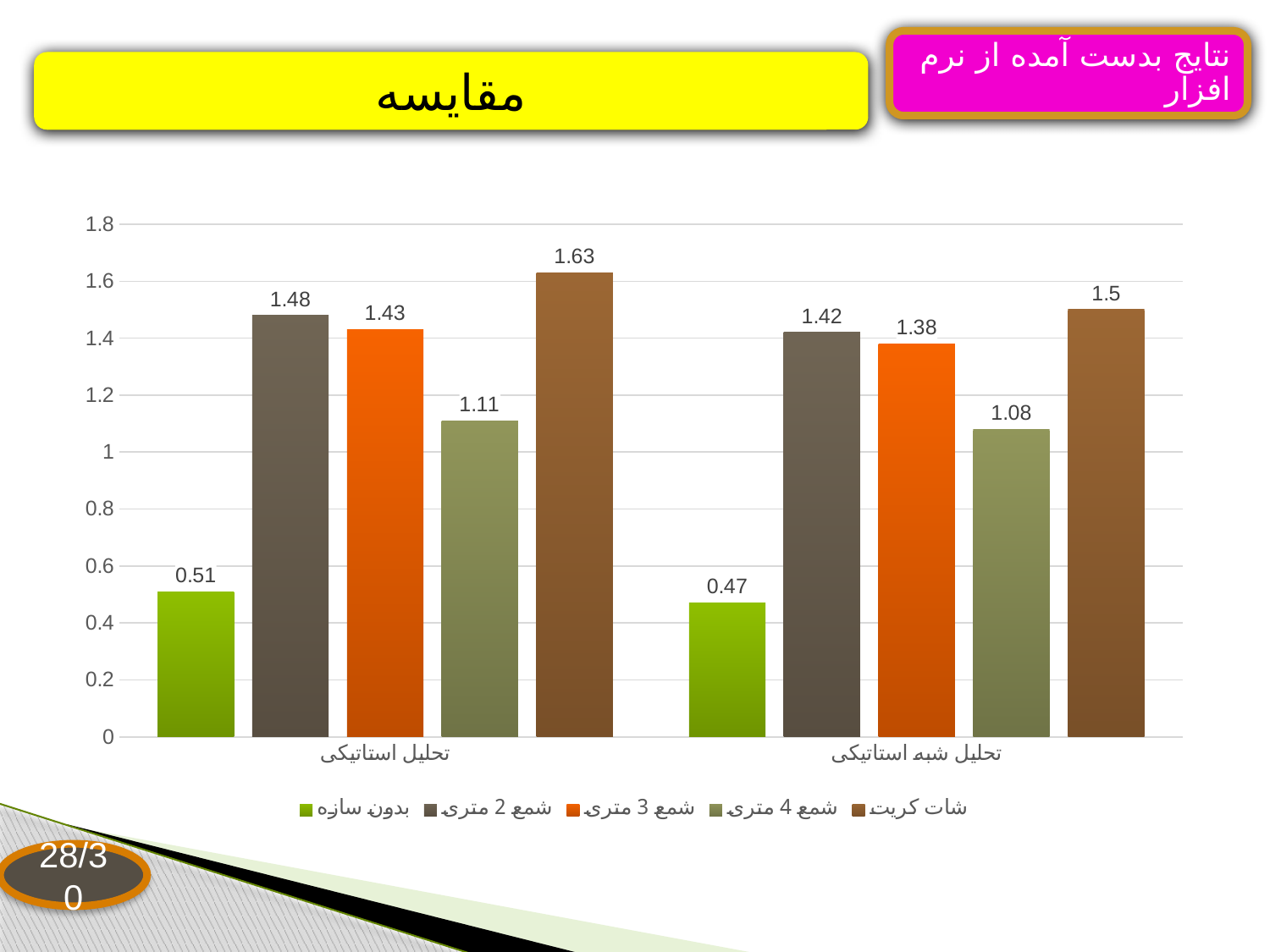

نتایج بدست آمده از نرم افزار
مقایسه

### Chart

| Category | بدون سازه | شمع 2 متری | شمع 3 متری | شمع 4 متری | شات کریت |
|---|---|---|---|---|---|
| تحلیل استاتیکی | 0.51 | 1.48 | 1.43 | 1.11 | 1.63 |
| تحلیل شبه استاتیکی | 0.47 | 1.42 | 1.38 | 1.08 | 1.5 |
28/30